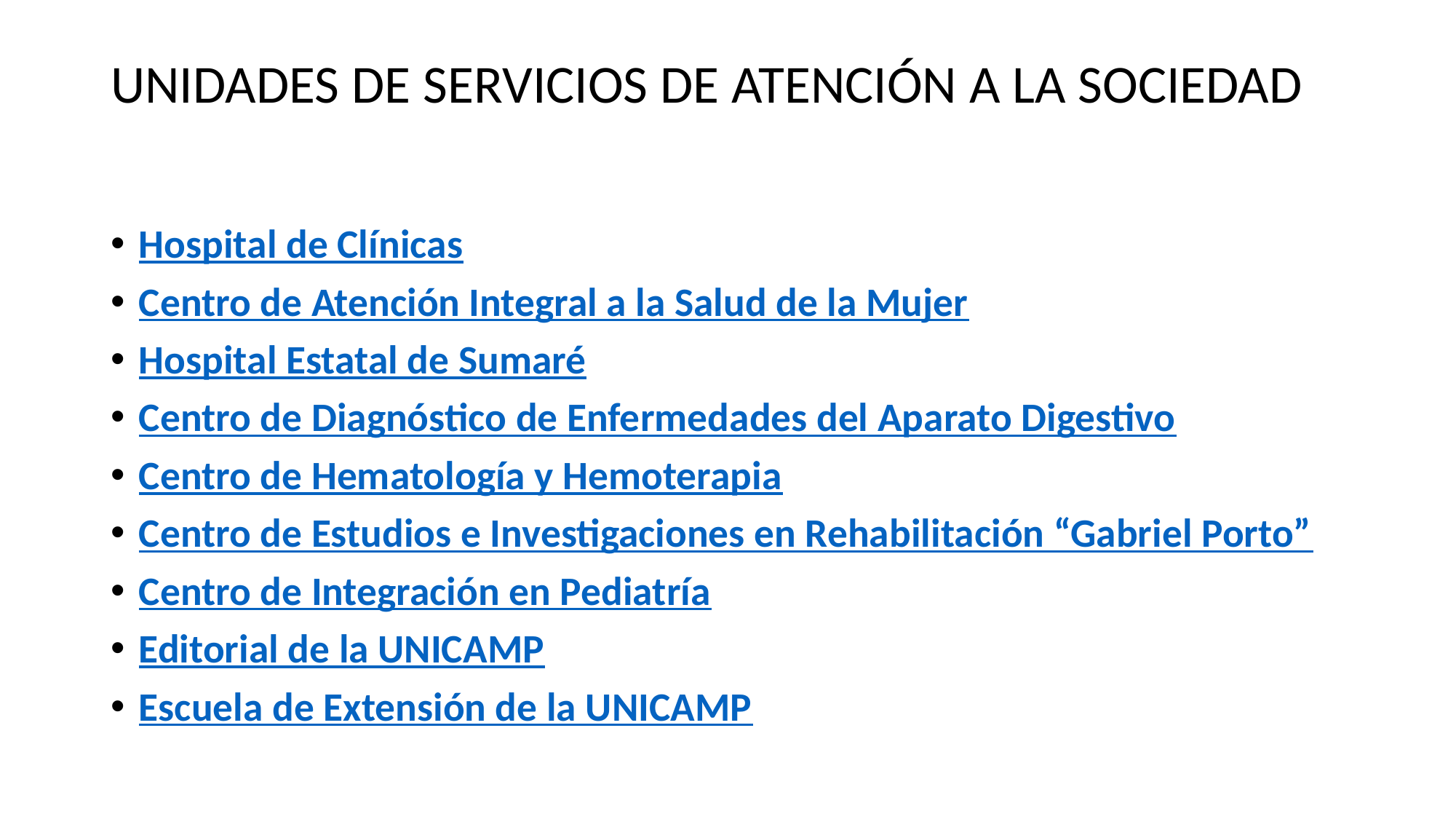

# UNIDADES DE SERVICIOS DE ATENCIÓN A LA SOCIEDAD
Hospital de Clínicas
Centro de Atención Integral a la Salud de la Mujer
Hospital Estatal de Sumaré
Centro de Diagnóstico de Enfermedades del Aparato Digestivo
Centro de Hematología y Hemoterapia
Centro de Estudios e Investigaciones en Rehabilitación “Gabriel Porto”
Centro de Integración en Pediatría
Editorial de la UNICAMP
Escuela de Extensión de la UNICAMP